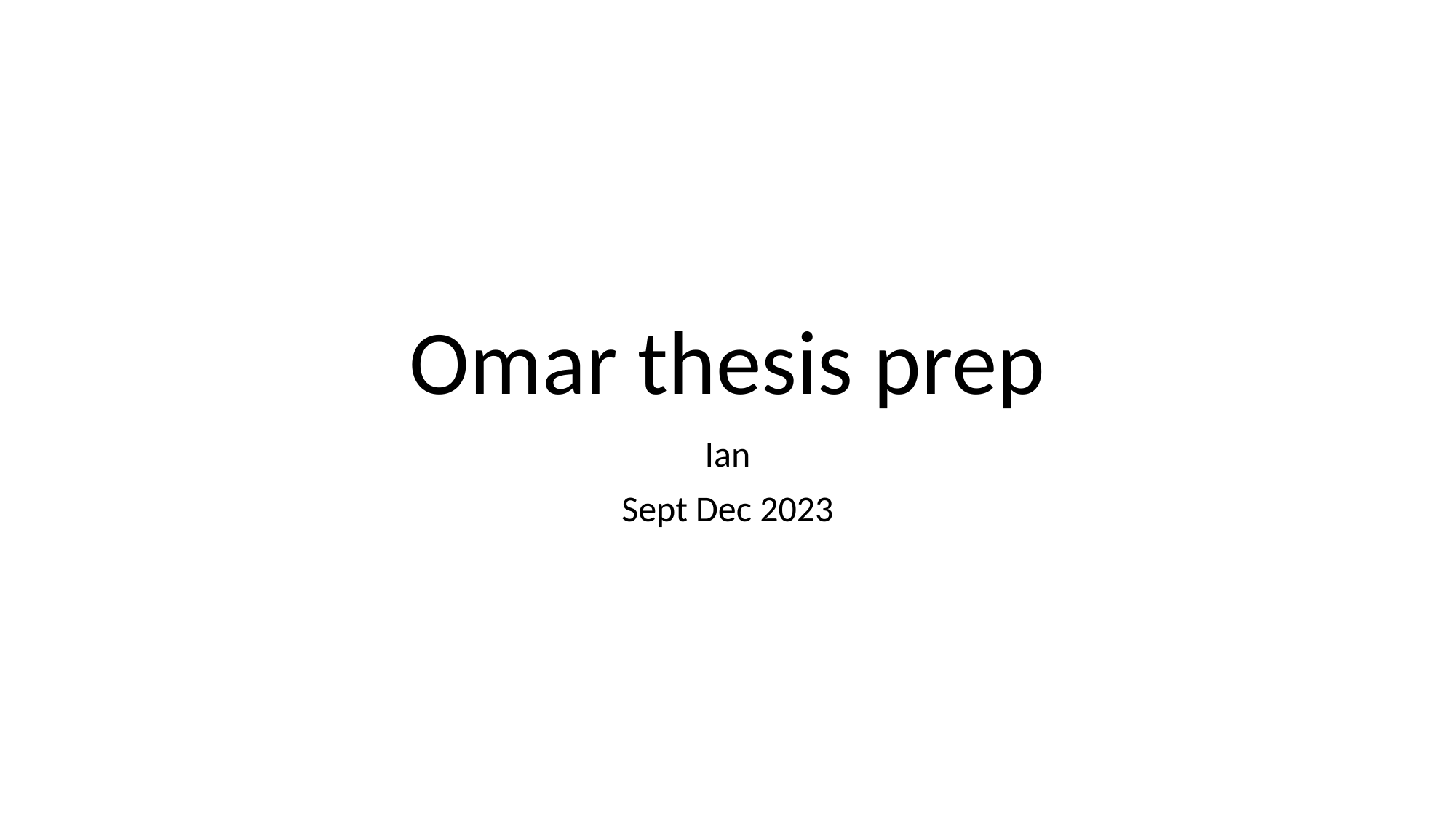

# Omar thesis prep
Ian
Sept Dec 2023